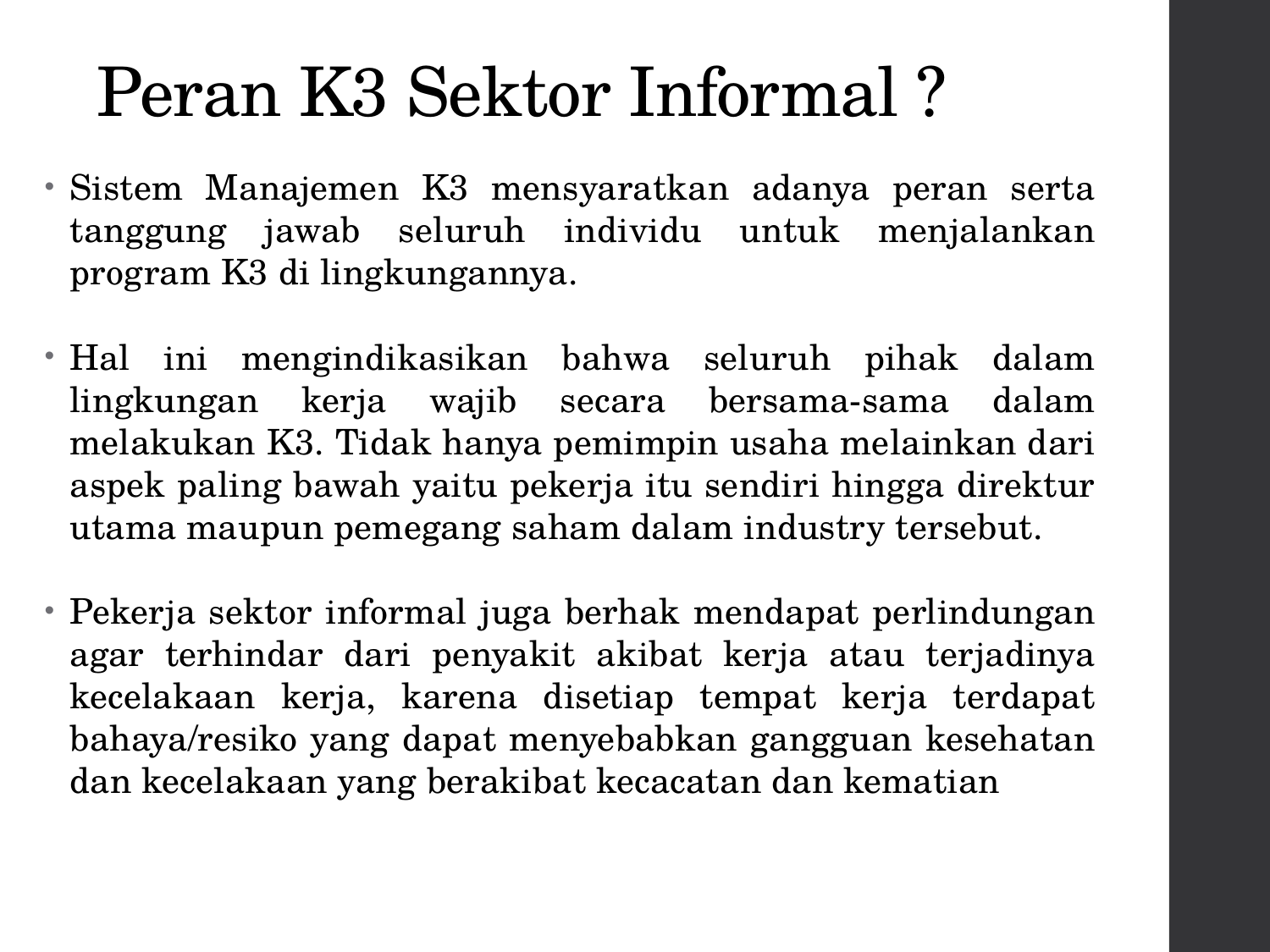

# Peran K3 Sektor Informal ?
Sistem Manajemen K3 mensyaratkan adanya peran serta tanggung jawab seluruh individu untuk menjalankan program K3 di lingkungannya.

Hal ini mengindikasikan bahwa seluruh pihak dalam lingkungan kerja wajib secara bersama-sama dalam melakukan K3. Tidak hanya pemimpin usaha melainkan dari aspek paling bawah yaitu pekerja itu sendiri hingga direktur utama maupun pemegang saham dalam industry tersebut.

Pekerja sektor informal juga berhak mendapat perlindungan agar terhindar dari penyakit akibat kerja atau terjadinya kecelakaan kerja, karena disetiap tempat kerja terdapat bahaya/resiko yang dapat menyebabkan gangguan kesehatan dan kecelakaan yang berakibat kecacatan dan kematian